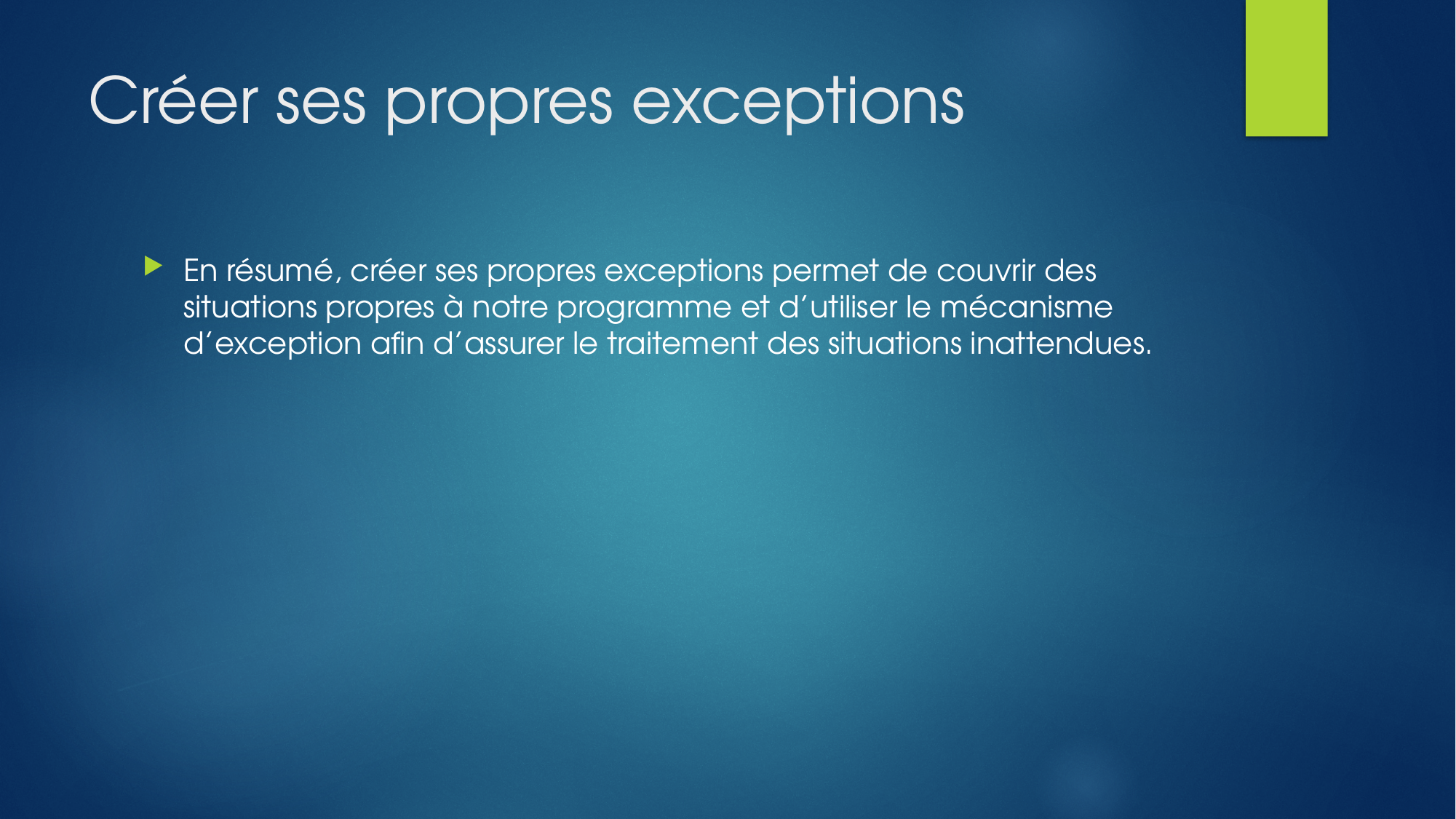

# Créer ses propres exceptions
En résumé, créer ses propres exceptions permet de couvrir des situations propres à notre programme et d’utiliser le mécanisme d’exception afin d’assurer le traitement des situations inattendues.